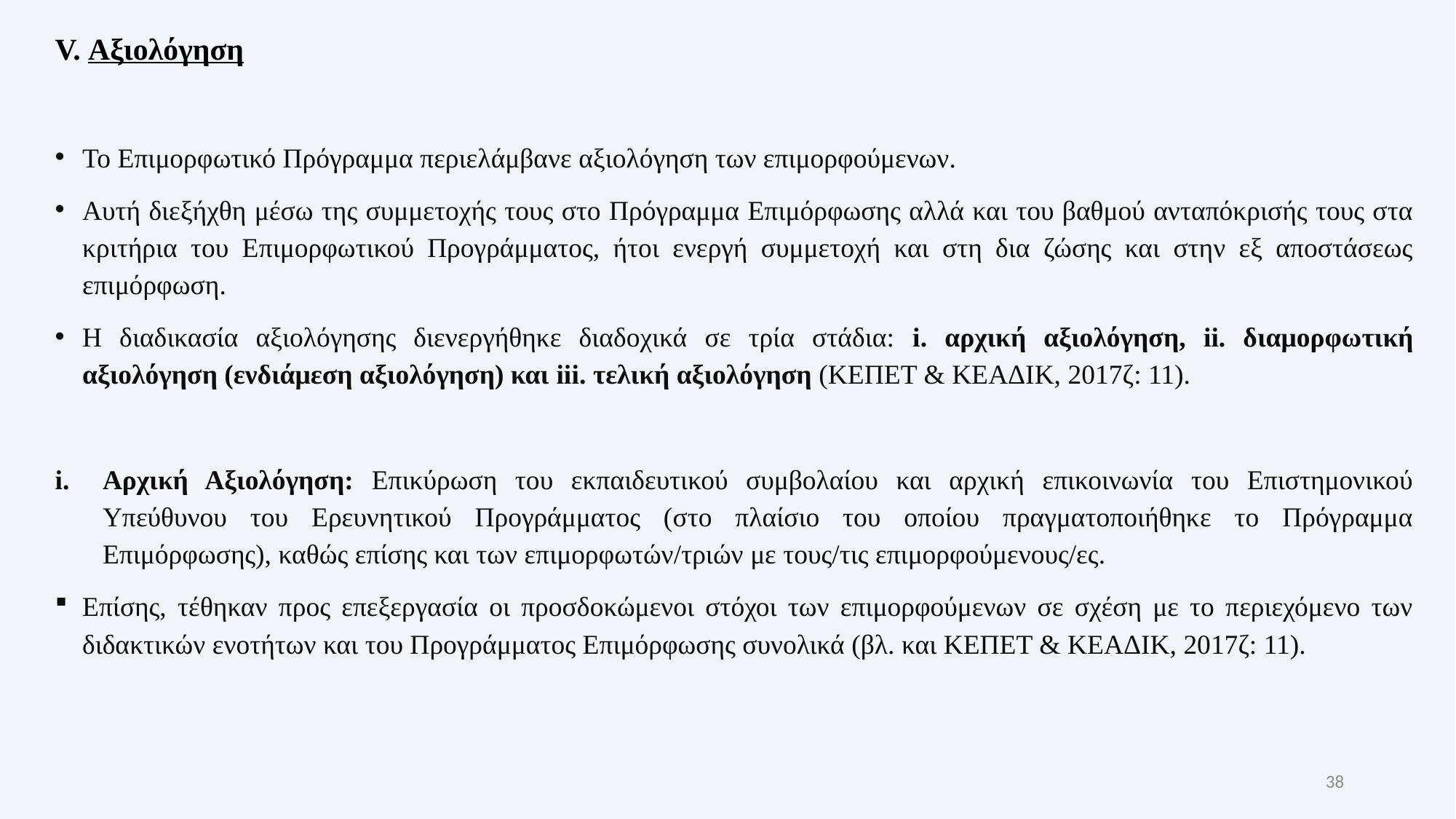

V. Αξιολόγηση

Το Επιμορφωτικό Πρόγραμμα περιελάμβανε αξιολόγηση των επιμορφούμενων.
Αυτή διεξήχθη μέσω της συμμετοχής τους στο Πρόγραμμα Επιμόρφωσης αλλά και του βαθμού ανταπόκρισής τους στα κριτήρια του Επιμορφωτικού Προγράμματος, ήτοι ενεργή συμμετοχή και στη δια ζώσης και στην εξ αποστάσεως επιμόρφωση.
Η διαδικασία αξιολόγησης διενεργήθηκε διαδοχικά σε τρία στάδια: i. αρχική αξιολόγηση, ii. διαμορφωτική αξιολόγηση (ενδιάμεση αξιολόγηση) και iii. τελική αξιολόγηση (ΚΕΠΕΤ & ΚΕΑΔΙΚ, 2017ζ: 11).

Αρχική Αξιολόγηση: Επικύρωση του εκπαιδευτικού συμβολαίου και αρχική επικοινωνία του Επιστημονικού Υπεύθυνου του Ερευνητικού Προγράμματος (στο πλαίσιο του οποίου πραγματοποιήθηκε το Πρόγραμμα Επιμόρφωσης), καθώς επίσης και των επιμορφωτών/τριών με τους/τις επιμορφούμενους/ες.
Επίσης, τέθηκαν προς επεξεργασία οι προσδοκώμενοι στόχοι των επιμορφούμενων σε σχέση με το περιεχόμενο των διδακτικών ενοτήτων και του Προγράμματος Επιμόρφωσης συνολικά (βλ. και ΚΕΠΕΤ & ΚΕΑΔΙΚ, 2017ζ: 11).

38